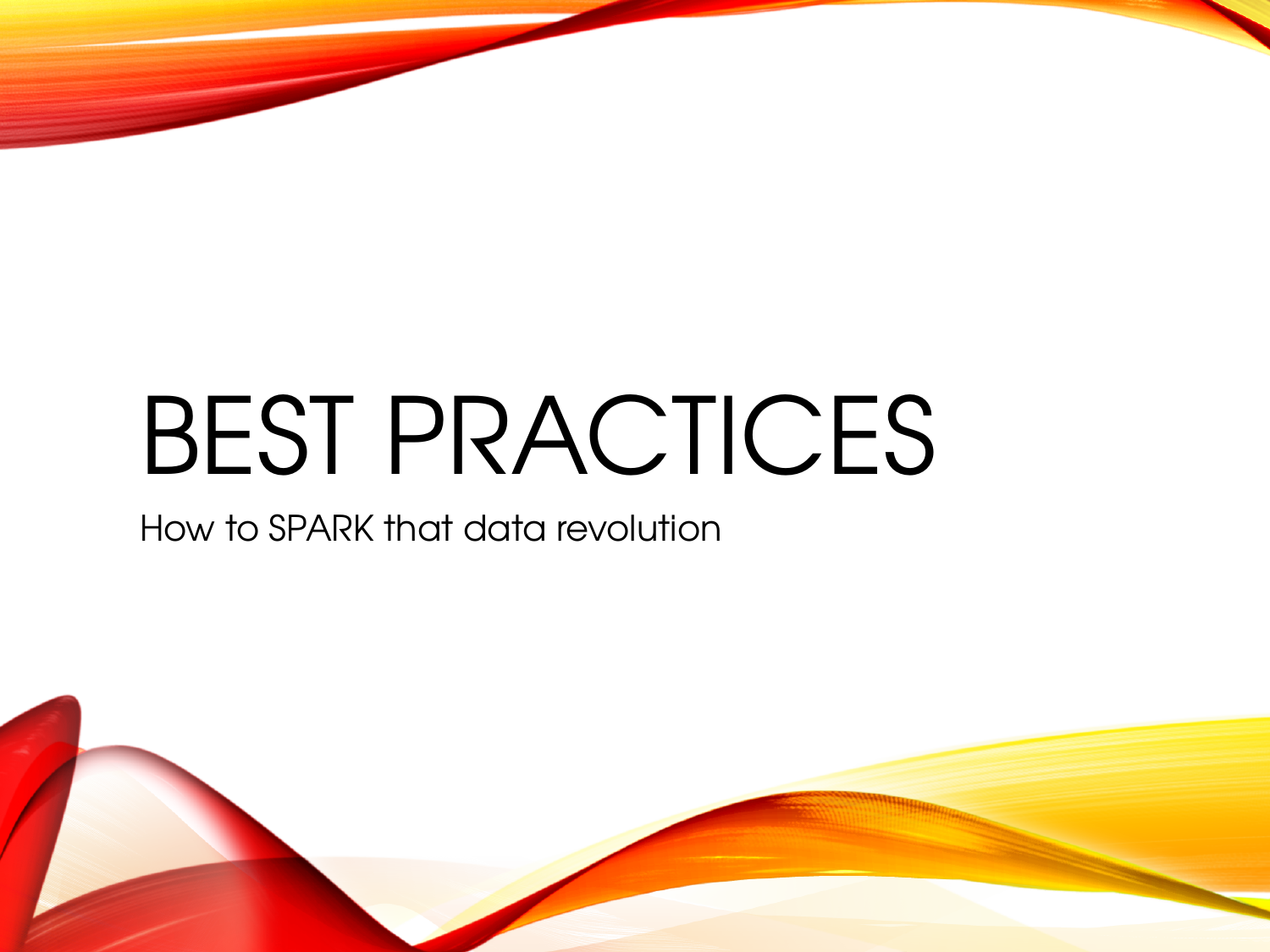

# Best Practices
How to SPARK that data revolution